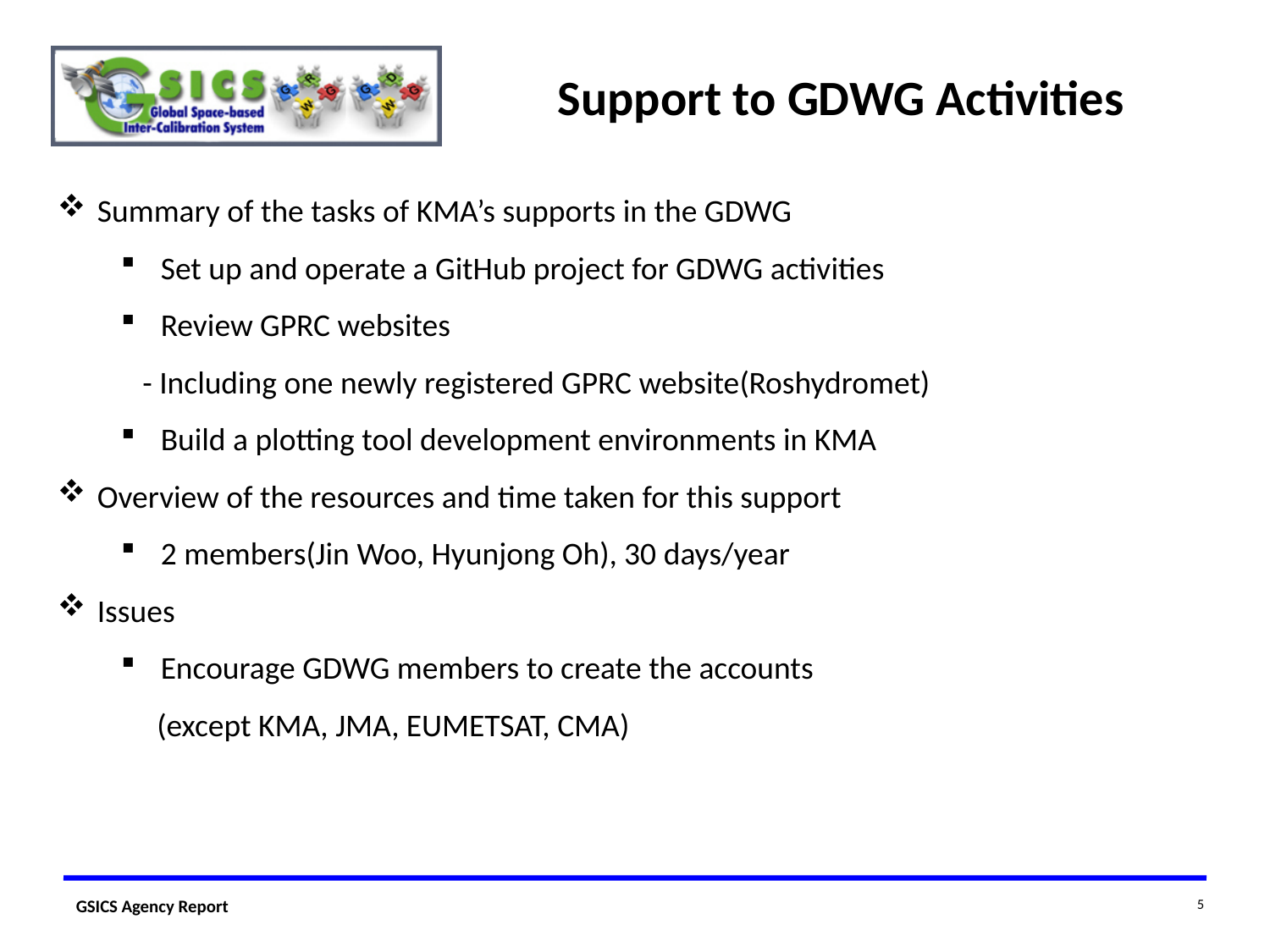

Support to GDWG Activities
Summary of the tasks of KMA’s supports in the GDWG
Set up and operate a GitHub project for GDWG activities
Review GPRC websites
   - Including one newly registered GPRC website(Roshydromet)
Build a plotting tool development environments in KMA
Overview of the resources and time taken for this support
2 members(Jin Woo, Hyunjong Oh), 30 days/year
Issues
Encourage GDWG members to create the accounts
     (except KMA, JMA, EUMETSAT, CMA)
5